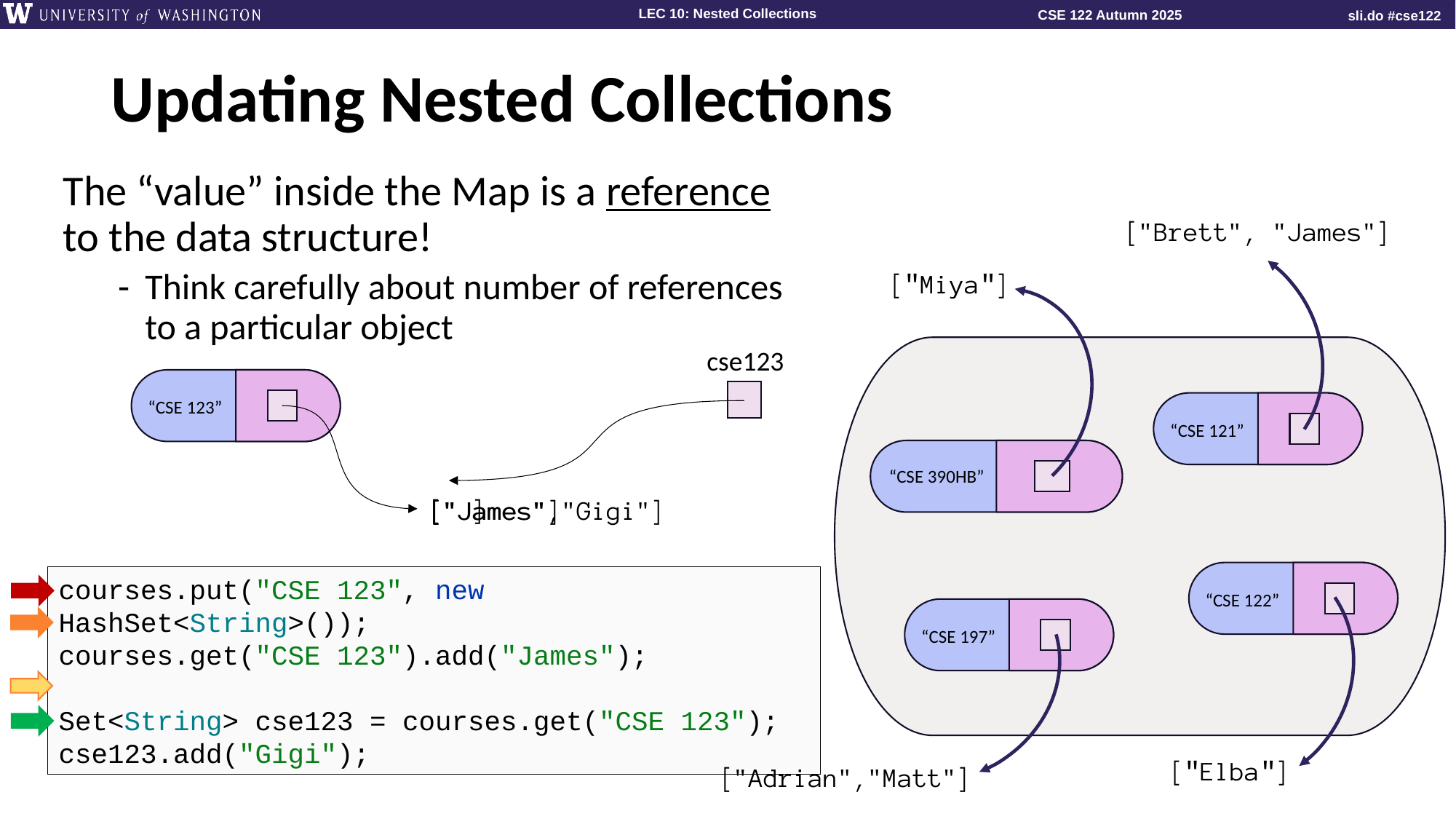

# Updating Nested Collections
The “value” inside the Map is a reference
to the data structure!
Think carefully about number of references
to a particular object
["Brett", "James"]

["Miya"]

cse123

“CSE 123”

“CSE 121”

“CSE 390HB”

[  ]
["James"]
["James","Gigi"]

“CSE 122”

courses.put("CSE 123", new HashSet<String>());
courses.get("CSE 123").add("James");
Set<String> cse123 = courses.get("CSE 123");
cse123.add("Gigi");

“CSE 197”

["Elba"]
["Adrian","Matt"]